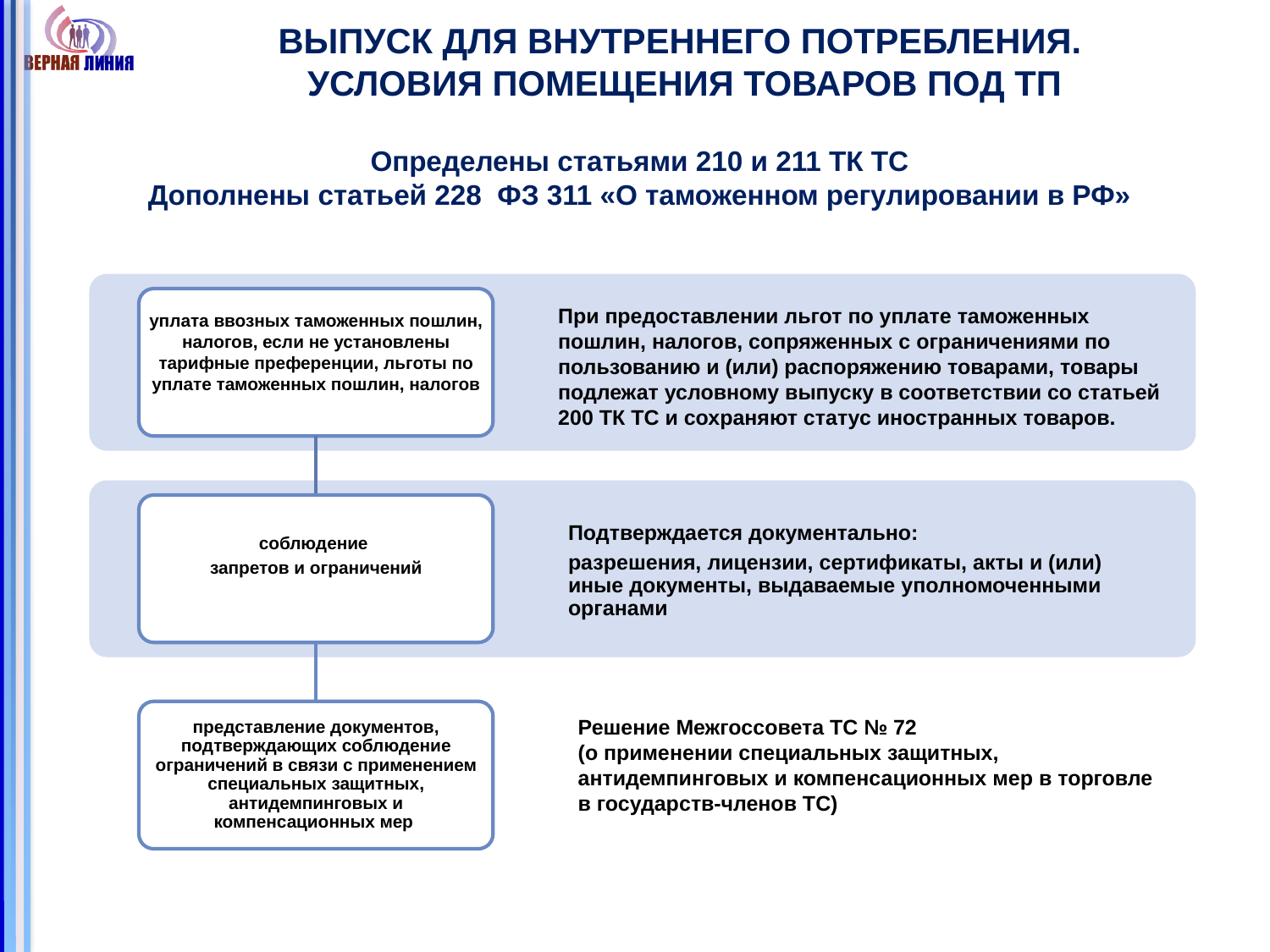

# Выпуск для внутреннего потребления. Условия помещения товаров под ТП
Определены статьями 210 и 211 ТК ТС
Дополнены статьей 228  ФЗ 311 «О таможенном регулировании в РФ»

уплата ввозных таможенных пошлин, налогов, если не установлены тарифные преференции, льготы по уплате таможенных пошлин, налогов

соблюдение
запретов и ограничений

представление документов, подтверждающих соблюдение ограничений в связи с применением специальных защитных, антидемпинговых и компенсационных мер
При предоставлении льгот по уплате таможенных пошлин, налогов, сопряженных с ограничениями по пользованию и (или) распоряжению товарами, товары подлежат условному выпуску в соответствии со статьей 200 ТК ТС и сохраняют статус иностранных товаров.
Подтверждается документально:
разрешения, лицензии, сертификаты, акты и (или) иные документы, выдаваемые уполномоченными органами
Решение Межгоссовета ТС № 72
(о применении специальных защитных, антидемпинговых и компенсационных мер в торговле в государств-членов ТС)